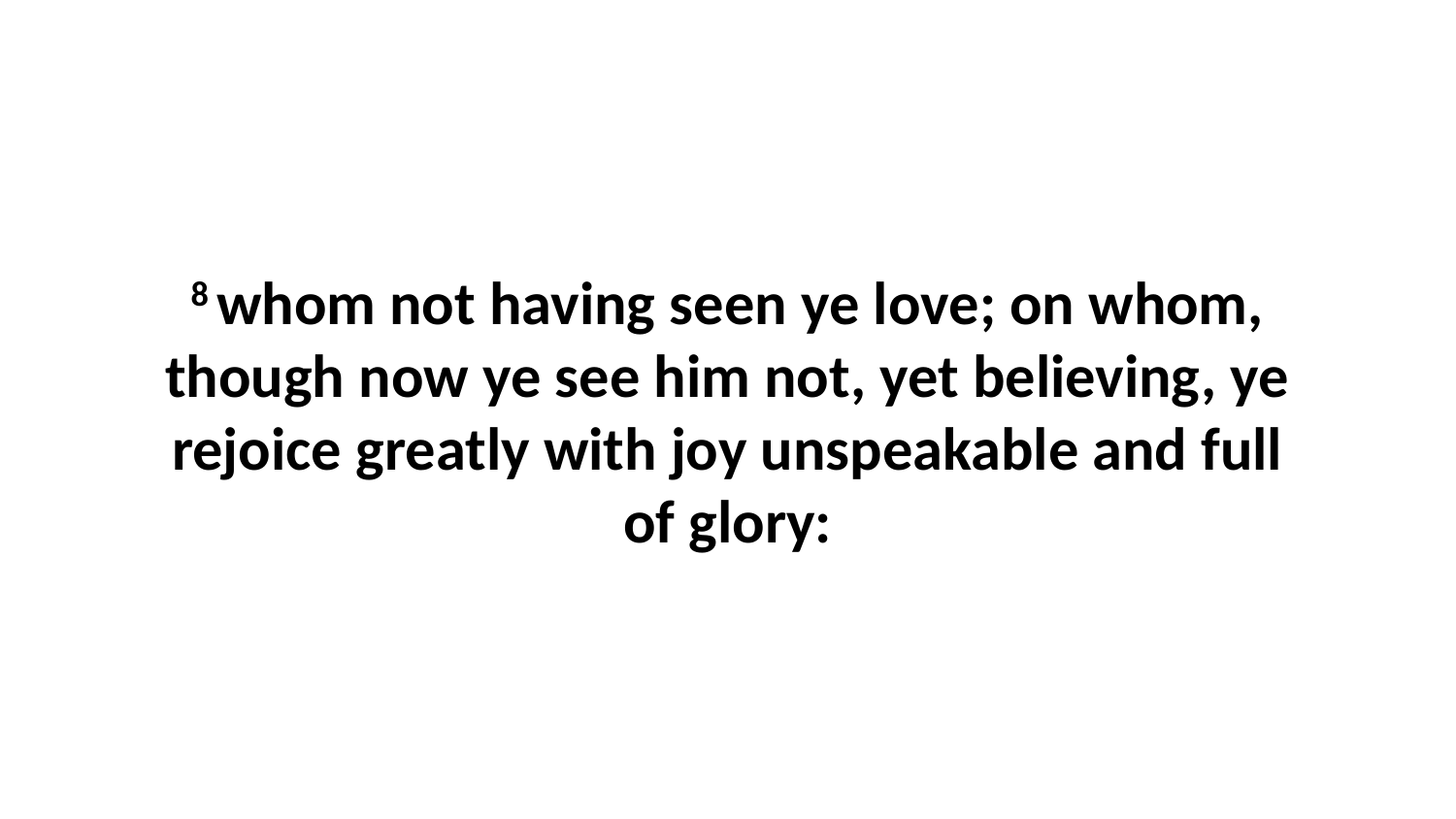

8 whom not having seen ye love; on whom, though now ye see him not, yet believing, ye rejoice greatly with joy unspeakable and full of glory: